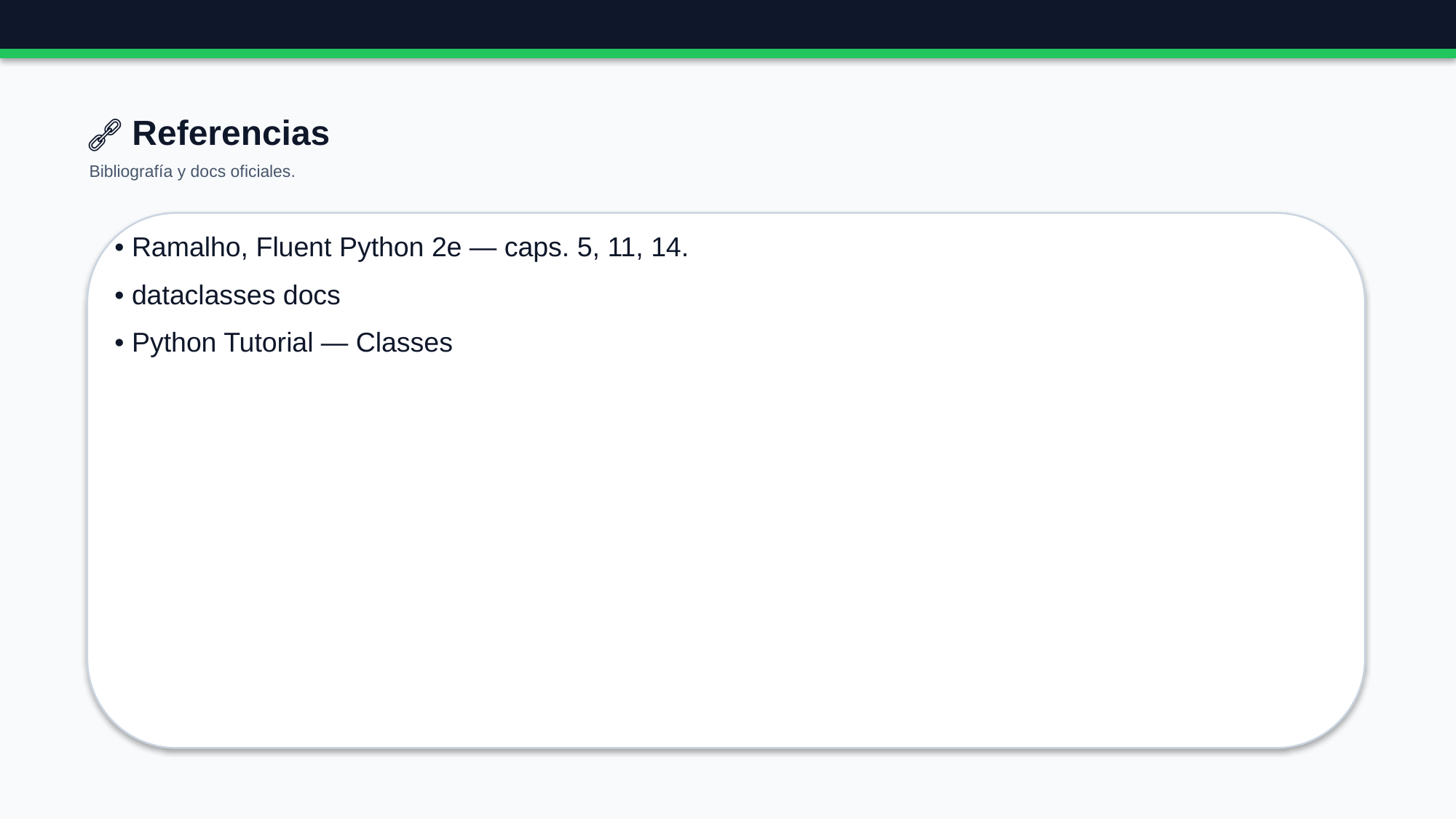

🔗 Referencias
Bibliografía y docs oficiales.

• Ramalho, Fluent Python 2e — caps. 5, 11, 14.
• dataclasses docs
• Python Tutorial — Classes